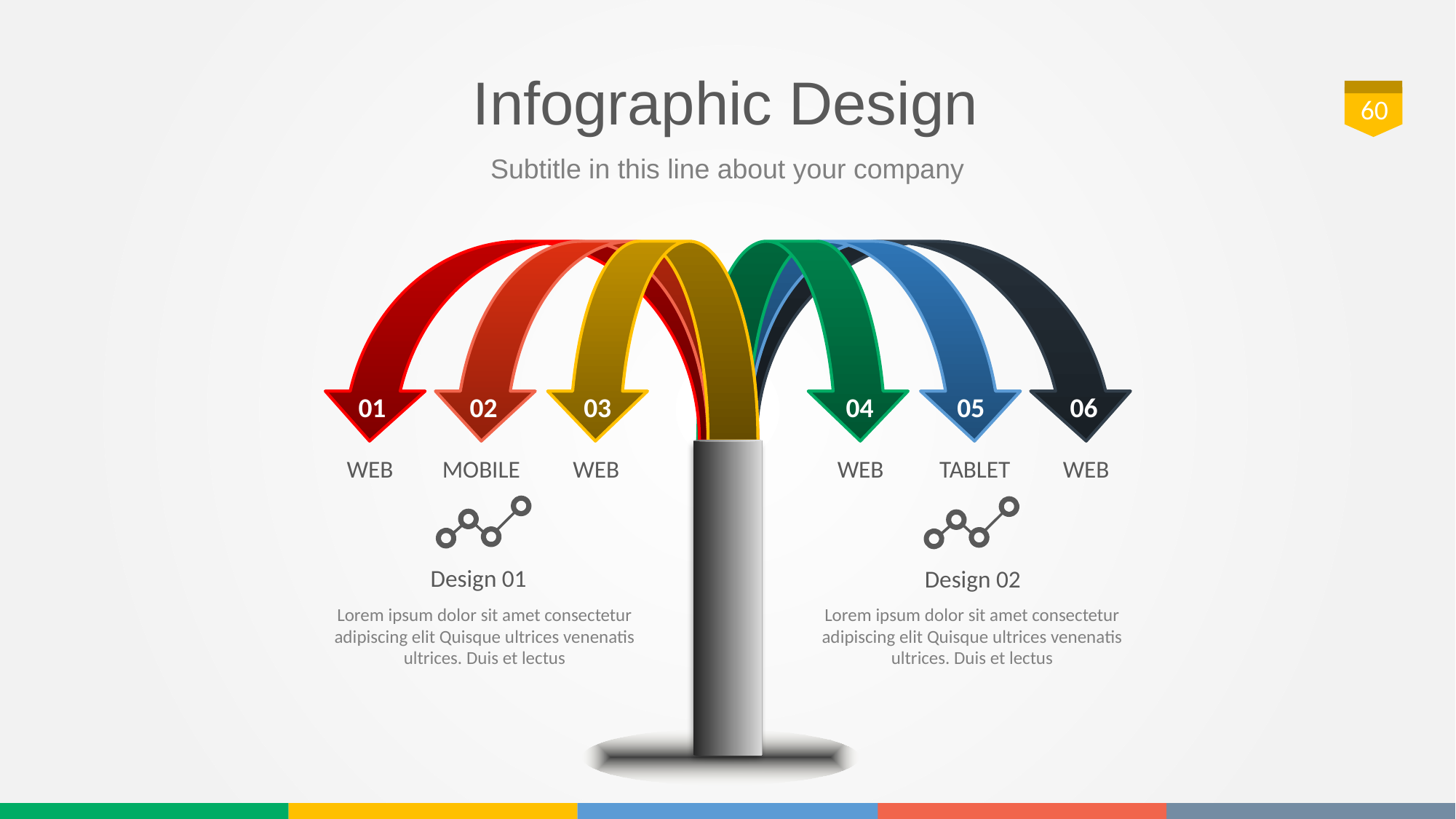

# Infographic Design
60
Subtitle in this line about your company

01
02
03
04
05
06
MOBILE
WEB
WEB
TABLET
WEB
WEB

Design 01
Design 02
Lorem ipsum dolor sit amet consectetur adipiscing elit Quisque ultrices venenatis ultrices. Duis et lectus
Lorem ipsum dolor sit amet consectetur adipiscing elit Quisque ultrices venenatis ultrices. Duis et lectus